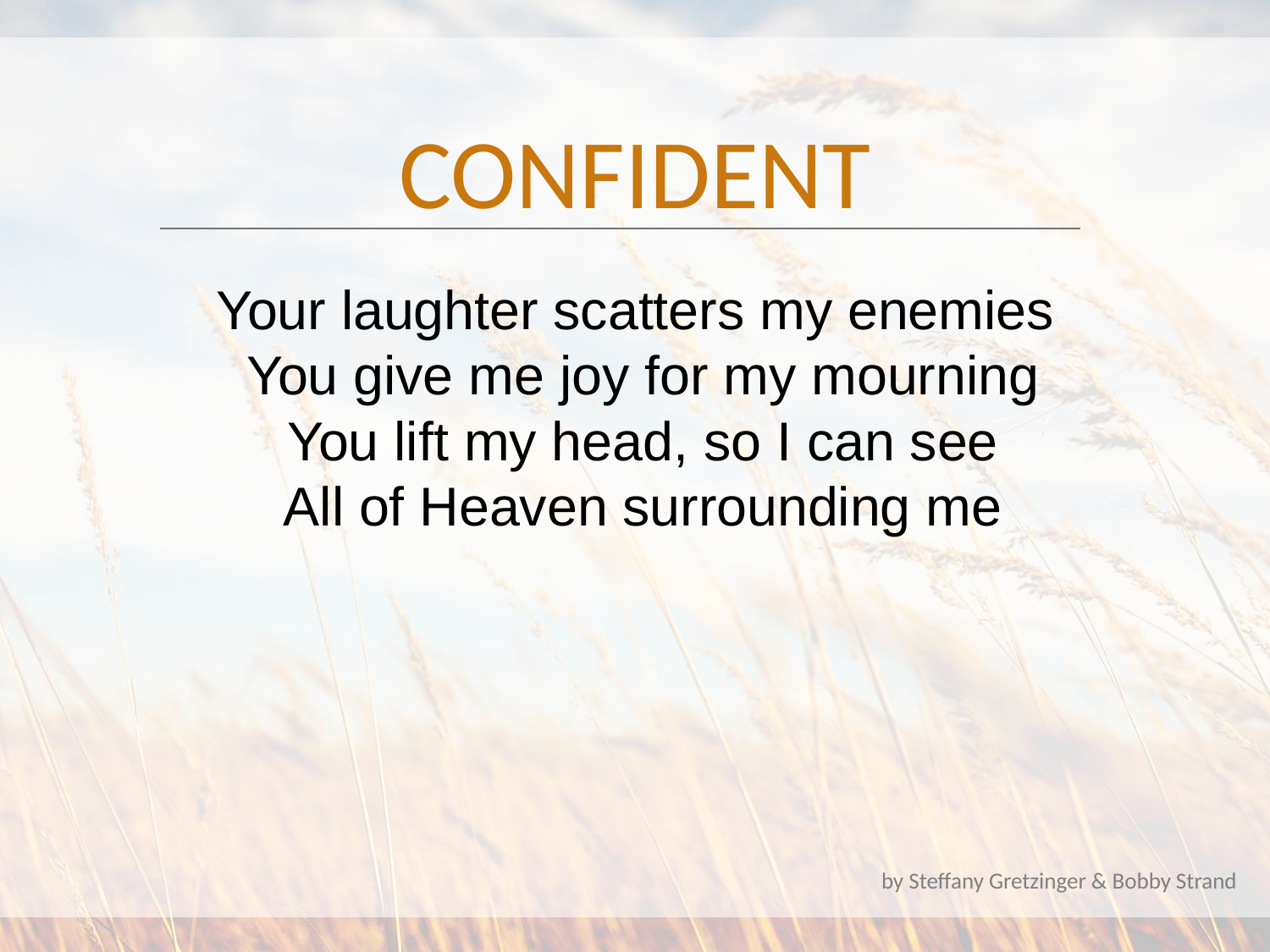

CONFIDENT

Your laughter scatters my enemies
 You give me joy for my mourning
 You lift my head, so I can see
 All of Heaven surrounding me

by Steffany Gretzinger & Bobby Strand